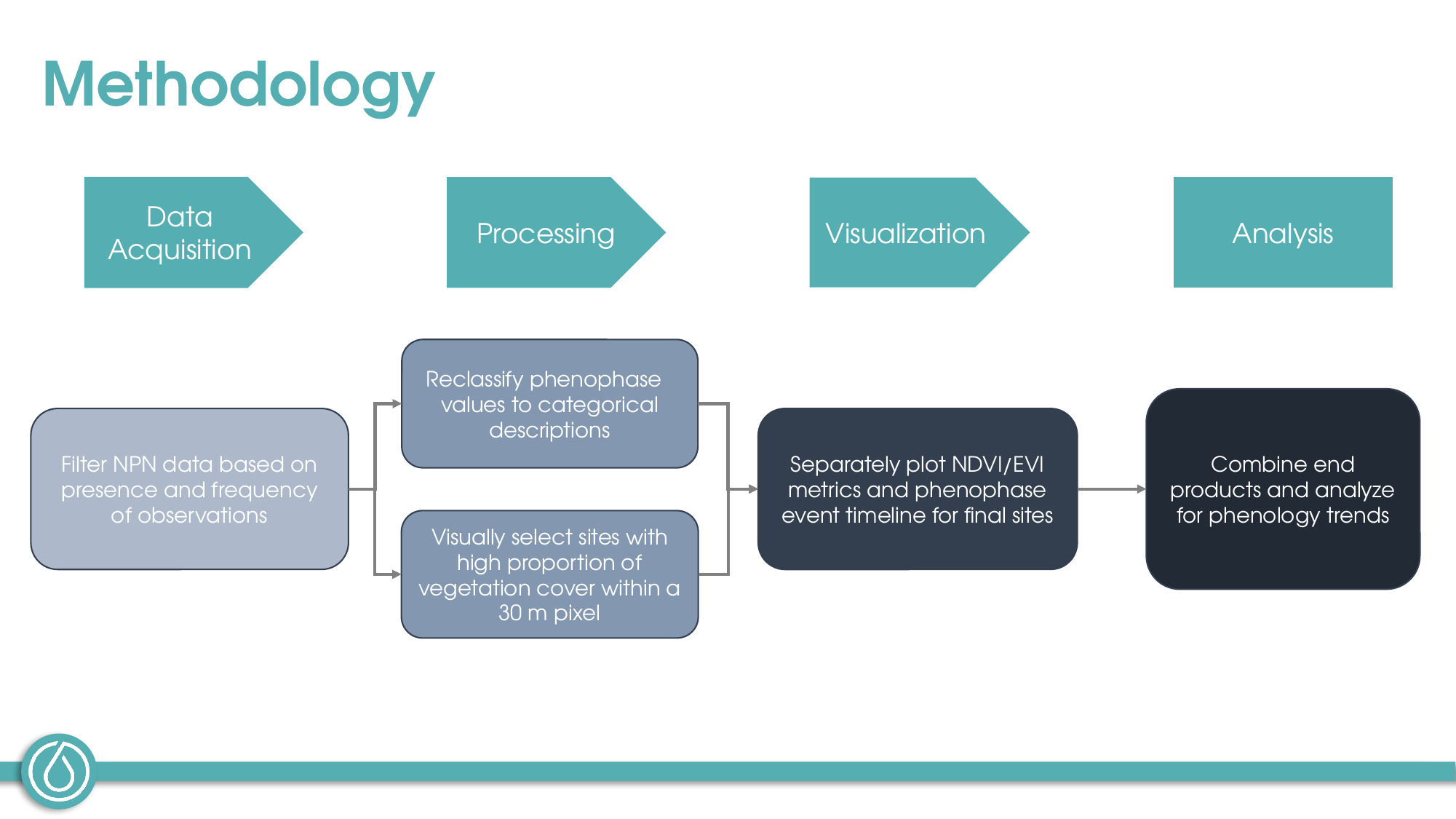

Methodology
Data Acquisition
Analysis
 Processing
Visualization
Reclassify phenophase   values to categorical descriptions
Combine end products and analyze for phenology trends
Filter NPN data based on presence and frequency of observations
Separately plot NDVI/EVI metrics and phenophase event timeline for final sites
Visually select sites with high proportion of vegetation cover within a 30 m pixel